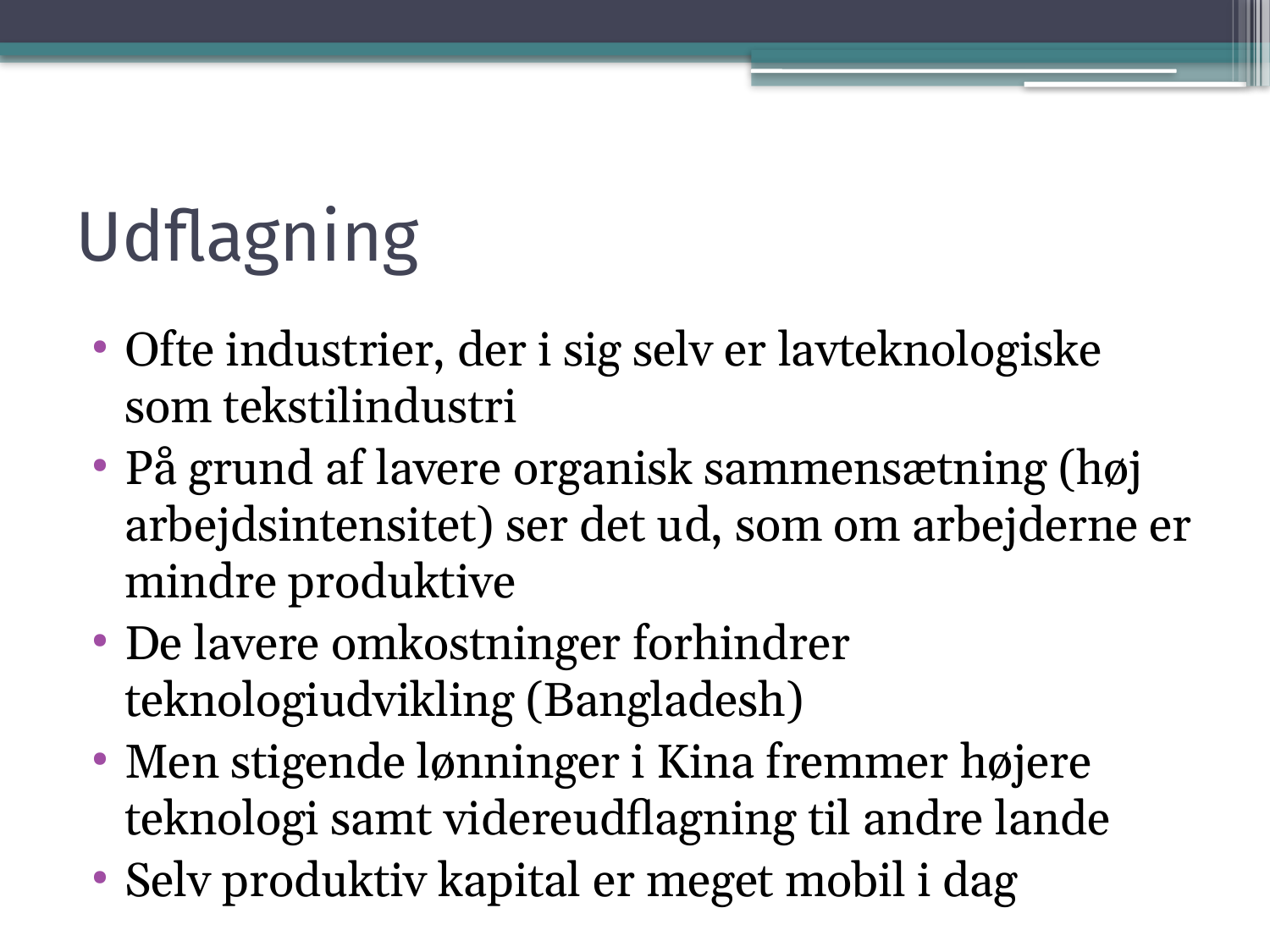

# Udflagning
Ofte industrier, der i sig selv er lavteknologiske som tekstilindustri
På grund af lavere organisk sammensætning (høj arbejdsintensitet) ser det ud, som om arbejderne er mindre produktive
De lavere omkostninger forhindrer teknologiudvikling (Bangladesh)
Men stigende lønninger i Kina fremmer højere teknologi samt videreudflagning til andre lande
Selv produktiv kapital er meget mobil i dag